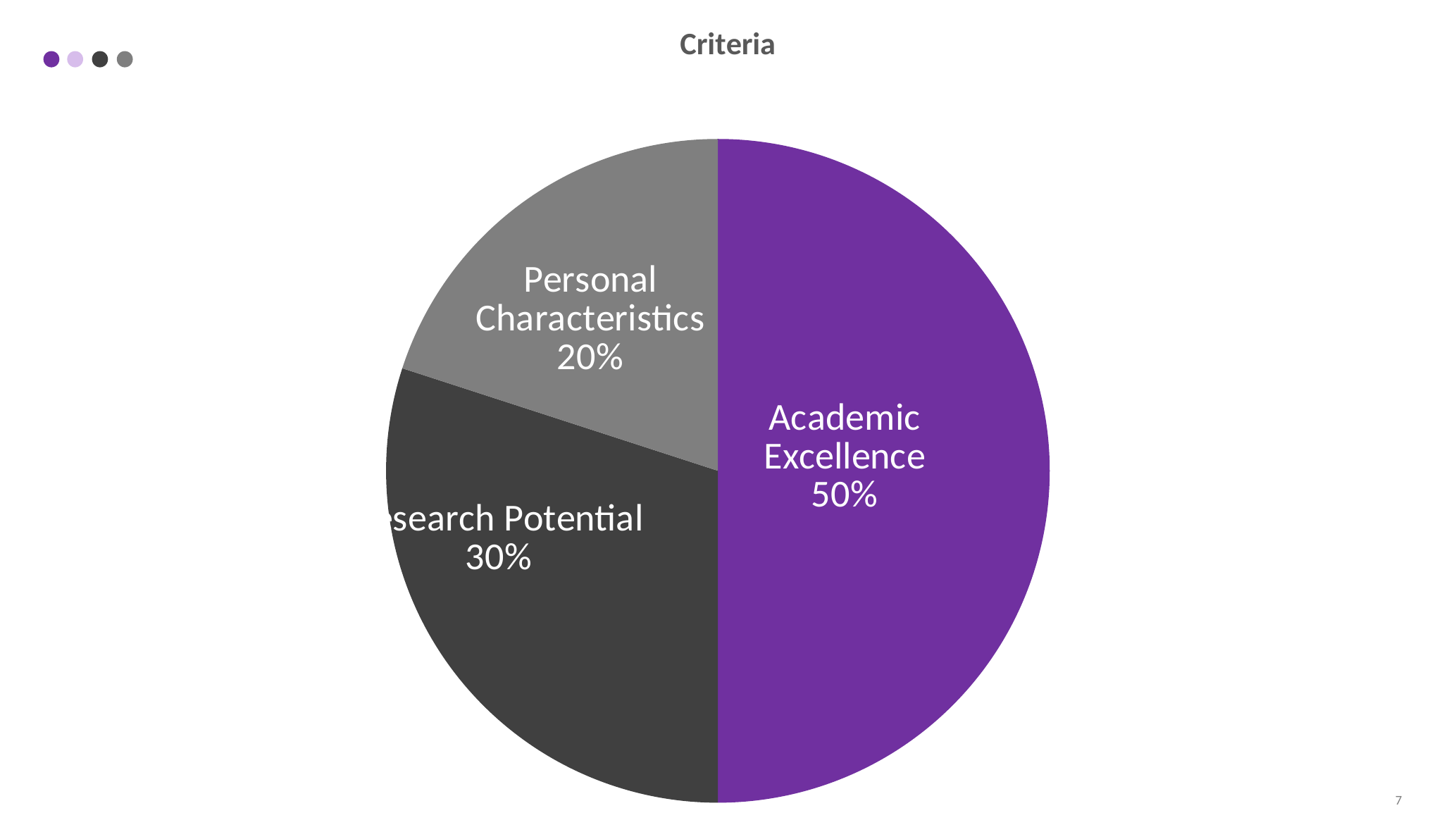

### Chart:

| Category | Criteria |
|---|---|
| Academic Excellence | 50.0 |
| Research Potential | 30.0 |
| Personal Characteristics | 20.0 |
7